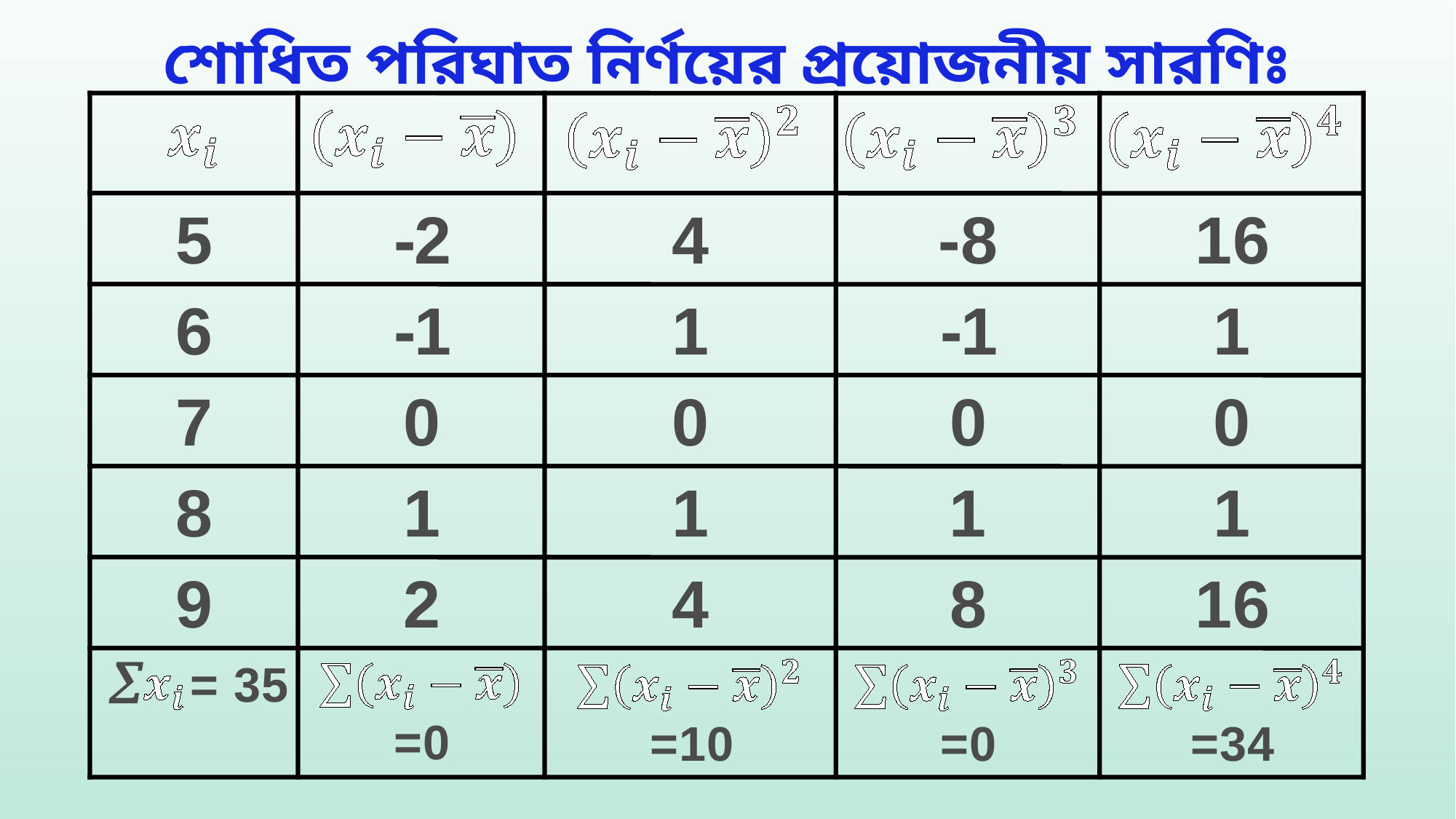

শোধিত পরিঘাত নির্ণয়ের প্রয়োজনীয় সারণিঃ

5
-
2
4
-
8
16

6
-
1
1
-
1
1

7
0
0
0
0

8
1
1
1
1

9
2
4
8
16

∑
= 35

=0
=34
=10
=0